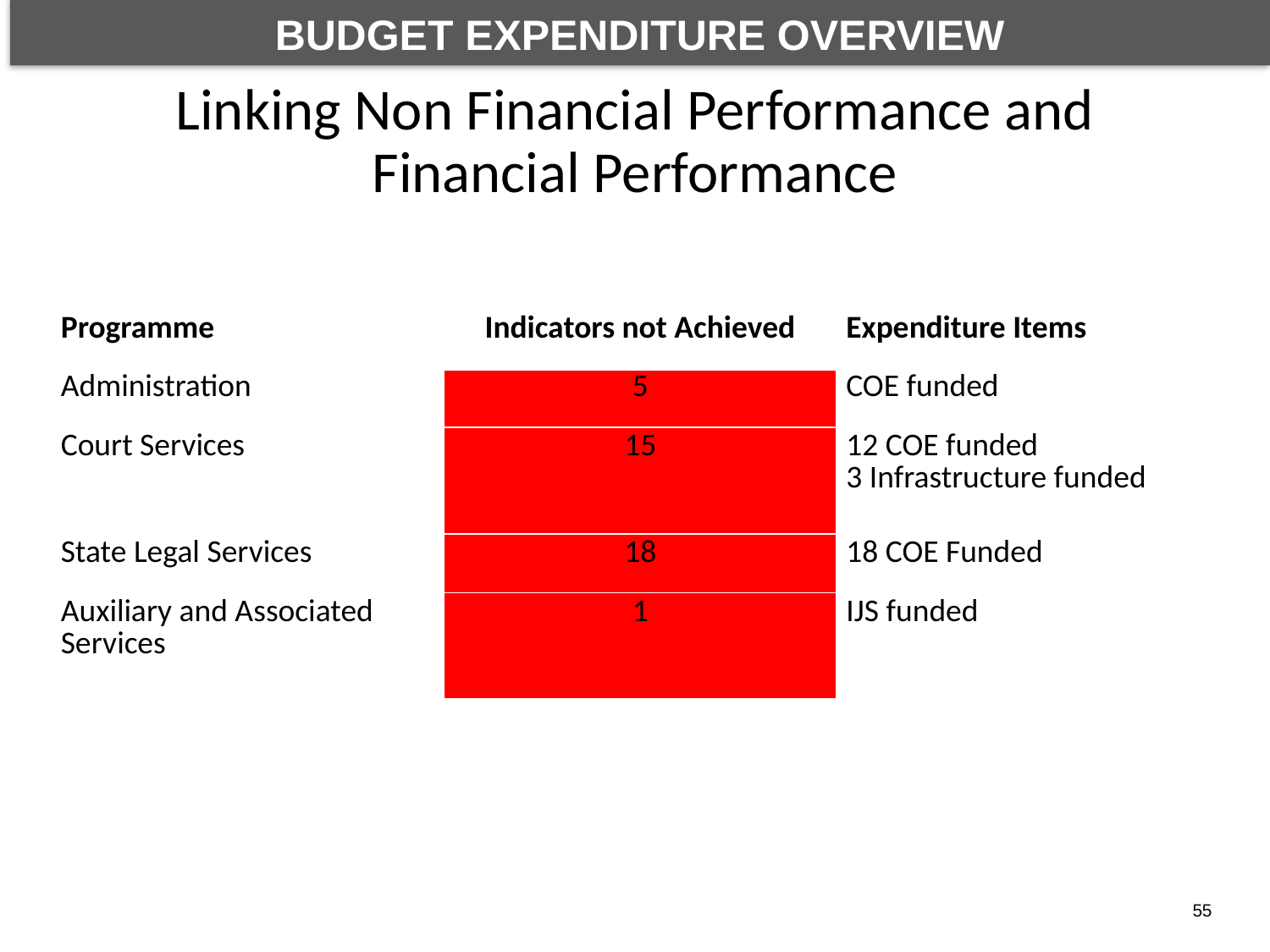

BUDGET EXPENDITURE OVERVIEW
# Linking Non Financial Performance and Financial Performance
| Programme | Indicators not Achieved | Expenditure Items |
| --- | --- | --- |
| Administration | 5 | COE funded |
| Court Services | 15 | 12 COE funded 3 Infrastructure funded |
| State Legal Services | 18 | 18 COE Funded |
| Auxiliary and Associated Services | 1 | IJS funded |
|  |  |  |
|  |  |  |
55